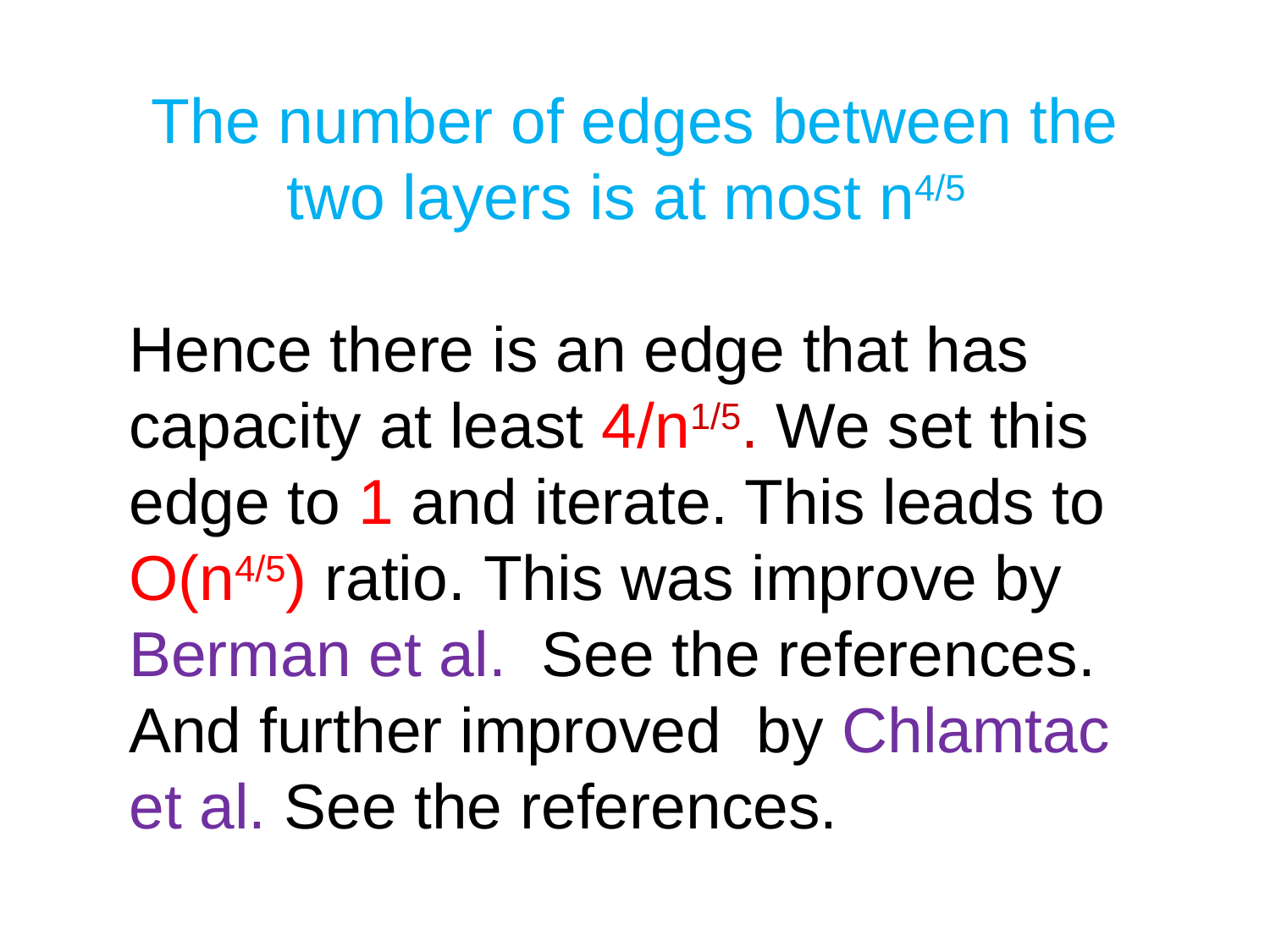

The number of edges between the two layers is at most n4/5

Hence there is an edge that has capacity at least 4/n1/5. We set this edge to 1 and iterate. This leads to O(n4/5) ratio. This was improve by Berman et al.  See the references. And further improved  by Chlamtac et al. See the references.